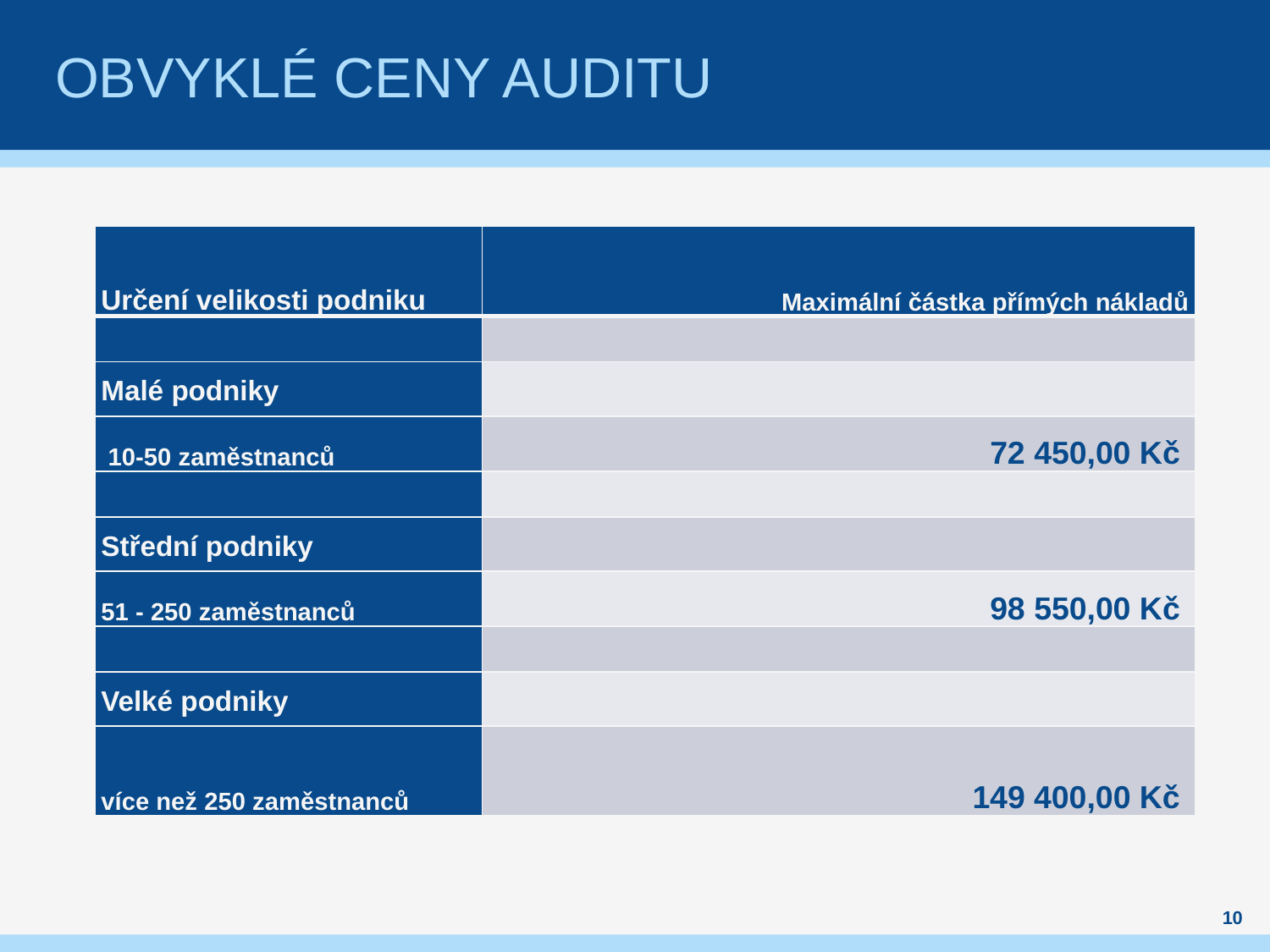

# Obvyklé ceny auditu
| Určení velikosti podniku | Maximální částka přímých nákladů |
| --- | --- |
|  |  |
| Malé podniky |  |
| 10-50 zaměstnanců | 72 450,00 Kč |
|  |  |
| Střední podniky |  |
| 51 - 250 zaměstnanců | 98 550,00 Kč |
|  |  |
| Velké podniky |  |
| více než 250 zaměstnanců | 149 400,00 Kč |
10